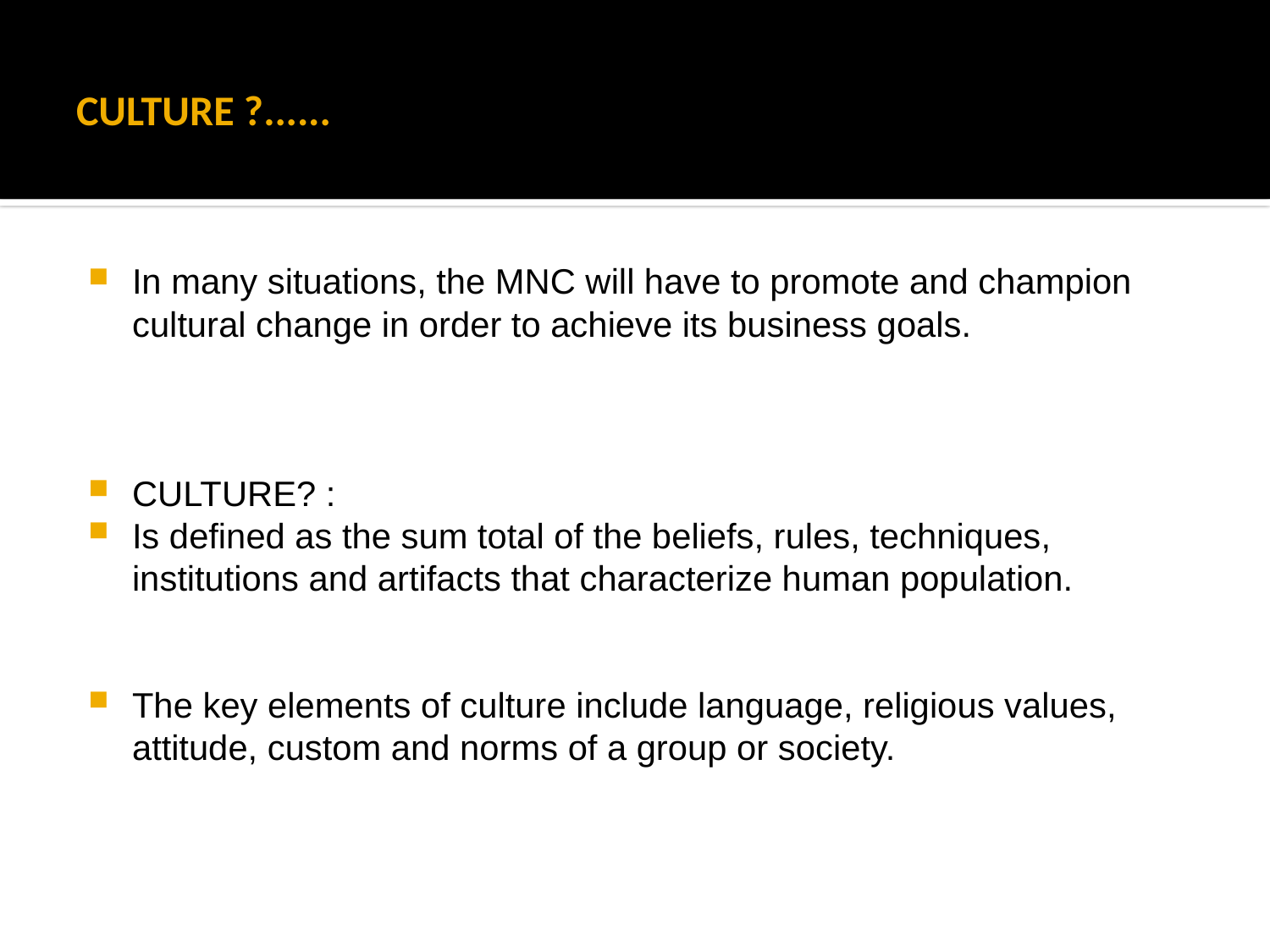

# CULTURE ?......
In many situations, the MNC will have to promote and champion cultural change in order to achieve its business goals.

CULTURE? :
Is defined as the sum total of the beliefs, rules, techniques, institutions and artifacts that characterize human population.

The key elements of culture include language, religious values, attitude, custom and norms of a group or society.